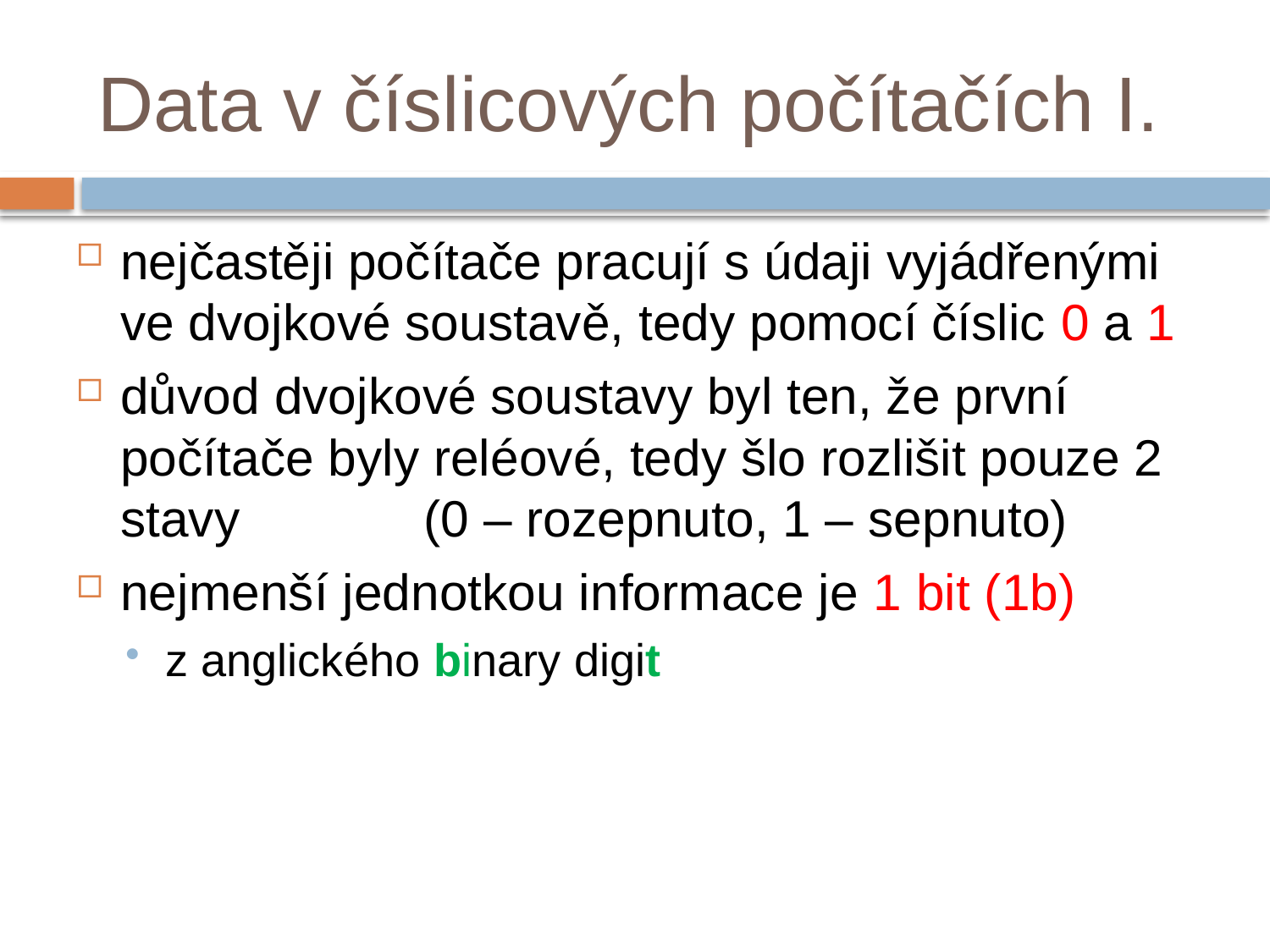

# Data v číslicových počítačích I.
nejčastěji počítače pracují s údaji vyjádřenými ve dvojkové soustavě, tedy pomocí číslic 0 a 1
důvod dvojkové soustavy byl ten, že první počítače byly reléové, tedy šlo rozlišit pouze 2 stavy             (0 – rozepnuto, 1 – sepnuto)
nejmenší jednotkou informace je 1 bit (1b)
z anglického binary digit